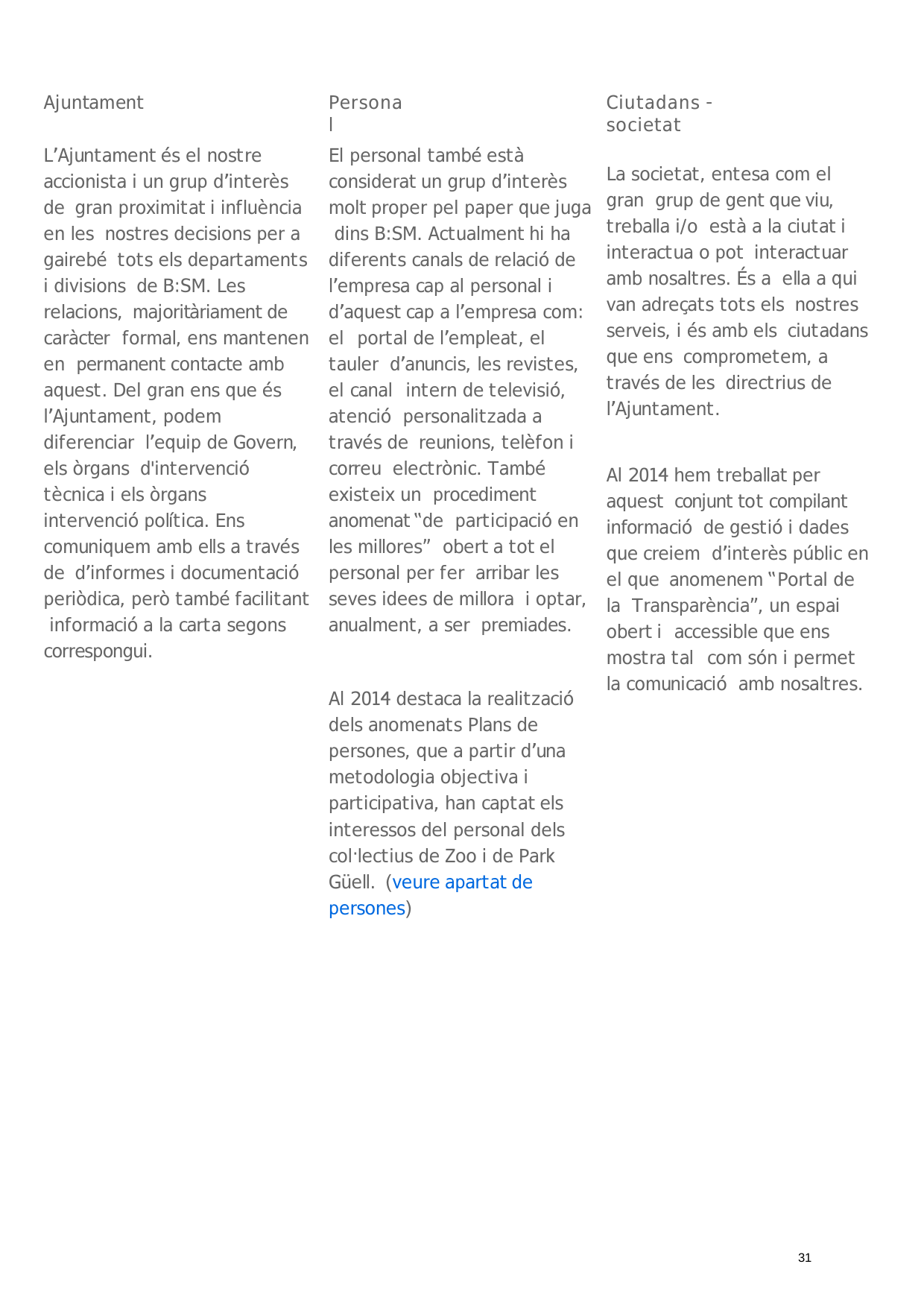

Ajuntament
Personal
Ciutadans - societat
L’Ajuntament és el nostre  accionista i un grup d’interès de  gran proximitat i influència en les  nostres decisions per a gairebé  tots els departaments i divisions  de B:SM. Les relacions,  majoritàriament de caràcter  formal, ens mantenen en  permanent contacte amb  aquest. Del gran ens que és  l’Ajuntament, podem diferenciar  l’equip de Govern, els òrgans  d'intervenció tècnica i els òrgans  intervenció política. Ens  comuniquem amb ells a través de  d’informes i documentació  periòdica, però també facilitant  informació a la carta segons  correspongui.
El personal també està  considerat un grup d’interès  molt proper pel paper que juga  dins B:SM. Actualment hi ha  diferents canals de relació de  l’empresa cap al personal i  d’aquest cap a l’empresa com: el  portal de l’empleat, el tauler  d’anuncis, les revistes, el canal  intern de televisió, atenció  personalitzada a través de  reunions, telèfon i correu  electrònic. També existeix un  procediment anomenat “de  participació en les millores”  obert a tot el personal per fer  arribar les seves idees de millora  i optar, anualment, a ser  premiades.
La societat, entesa com el gran  grup de gent que viu, treballa i/o  està a la ciutat i interactua o pot  interactuar amb nosaltres. És a  ella a qui van adreçats tots els  nostres serveis, i és amb els  ciutadans que ens  comprometem, a través de les  directrius de l’Ajuntament.
Al 2014 hem treballat per aquest  conjunt tot compilant informació  de gestió i dades que creiem  d’interès públic en el que  anomenem “Portal de la  Transparència”, un espai obert i  accessible que ens mostra tal  com són i permet la comunicació  amb nosaltres.
Al 2014 destaca la realització  dels anomenats Plans de  persones, que a partir d’una  metodologia objectiva i  participativa, han captat els  interessos del personal dels  col·lectius de Zoo i de Park Güell.  (veure apartat de persones)
31